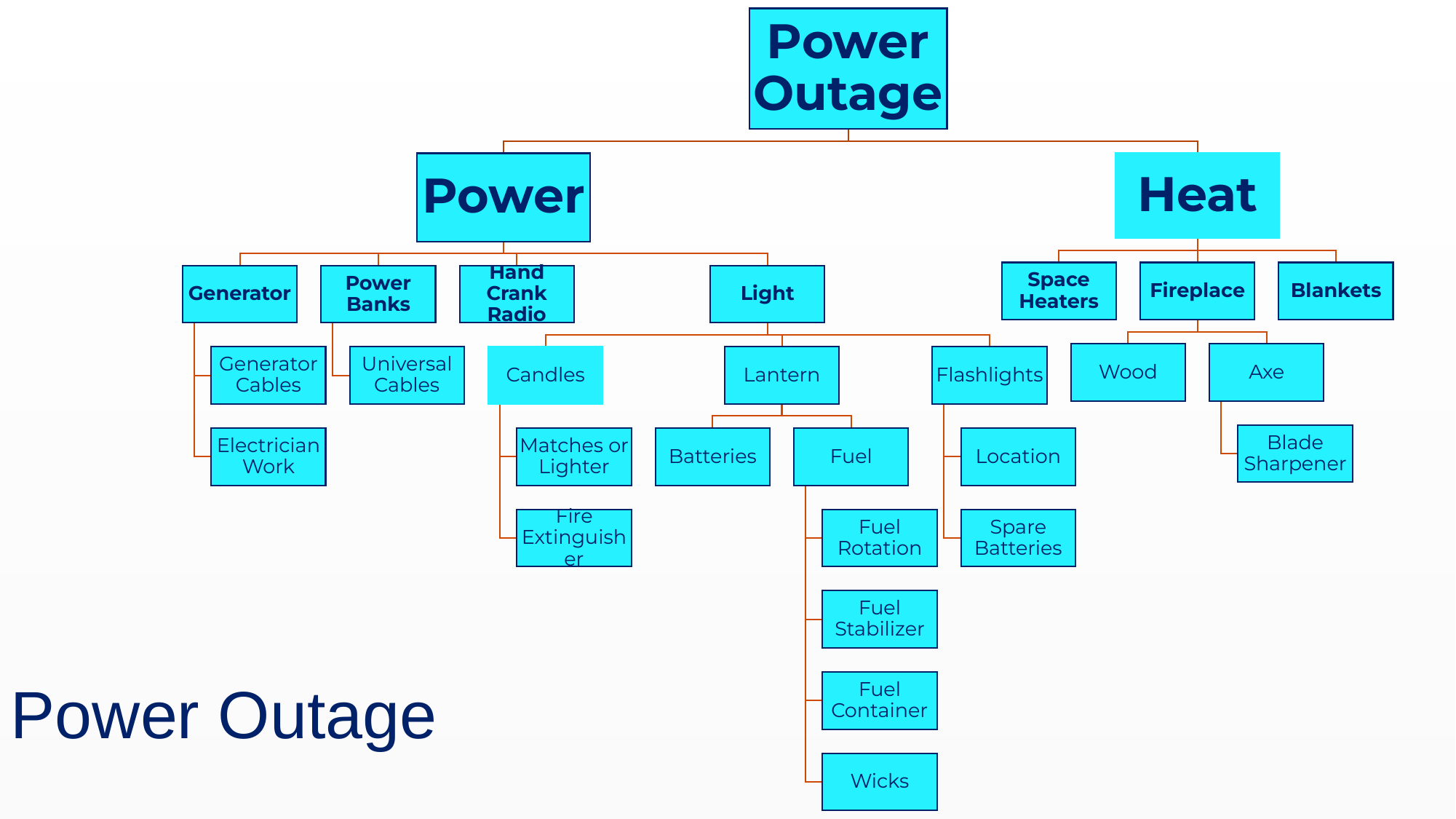

Power Outage
Power
Generator
Generator Cables
Electrician Work
Power Banks
Universal Cables
Hand Crank Radio
Light
Candles
Matches or Lighter
Fire Extinguisher
Lantern
Batteries
Fuel
Fuel Rotation
Fuel Stabilizer
Fuel Container
Wicks
Flashlights
Location
Spare Batteries
Heat
Space Heaters
Fireplace
Wood
Axe
Blade Sharpener
Blankets
# Power Outage